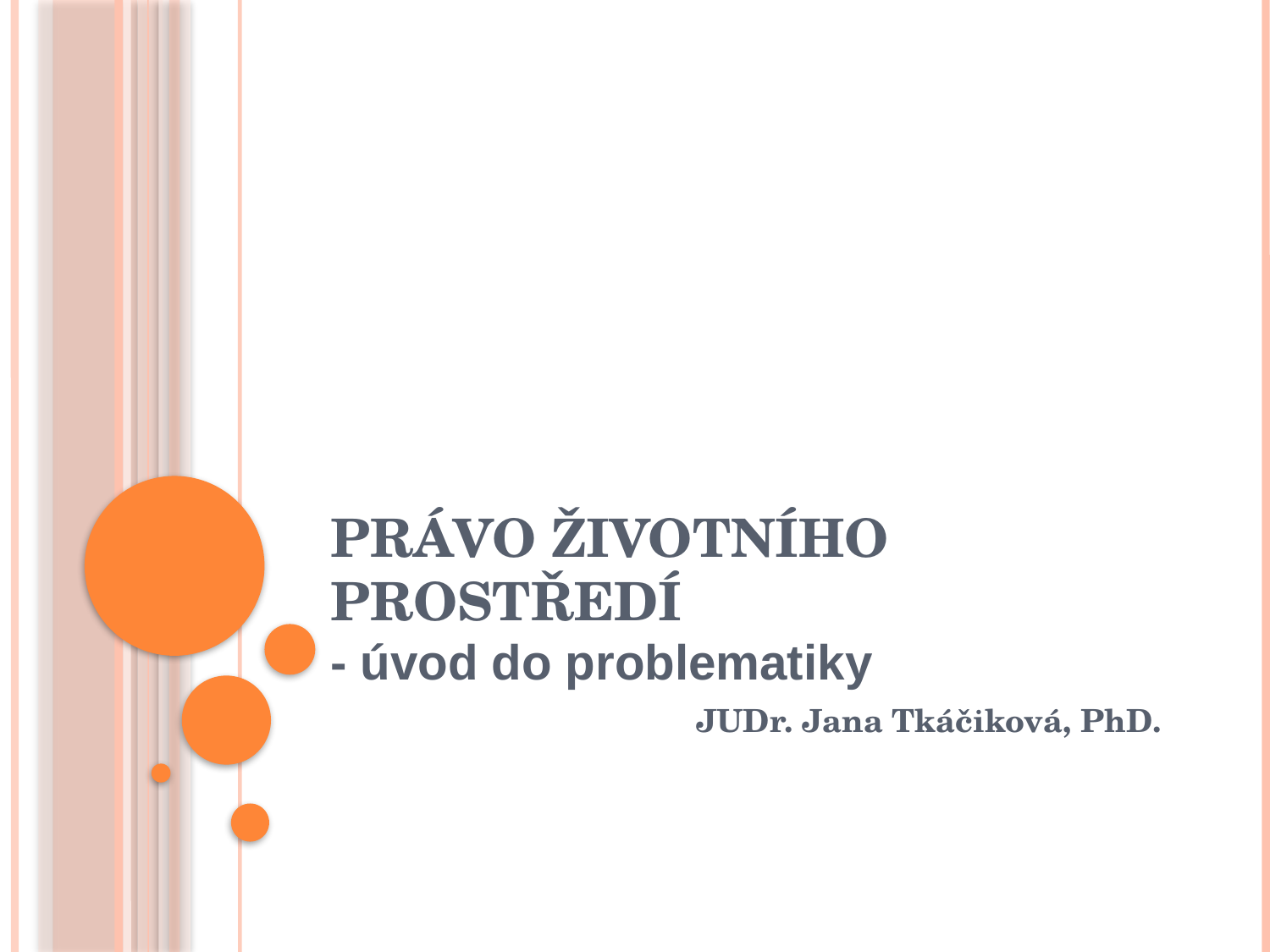

# PRÁVO ŽIVOTNÍHO PROSTŘEDÍ - úvod do problematiky
JUDr. Jana Tkáčiková, PhD.